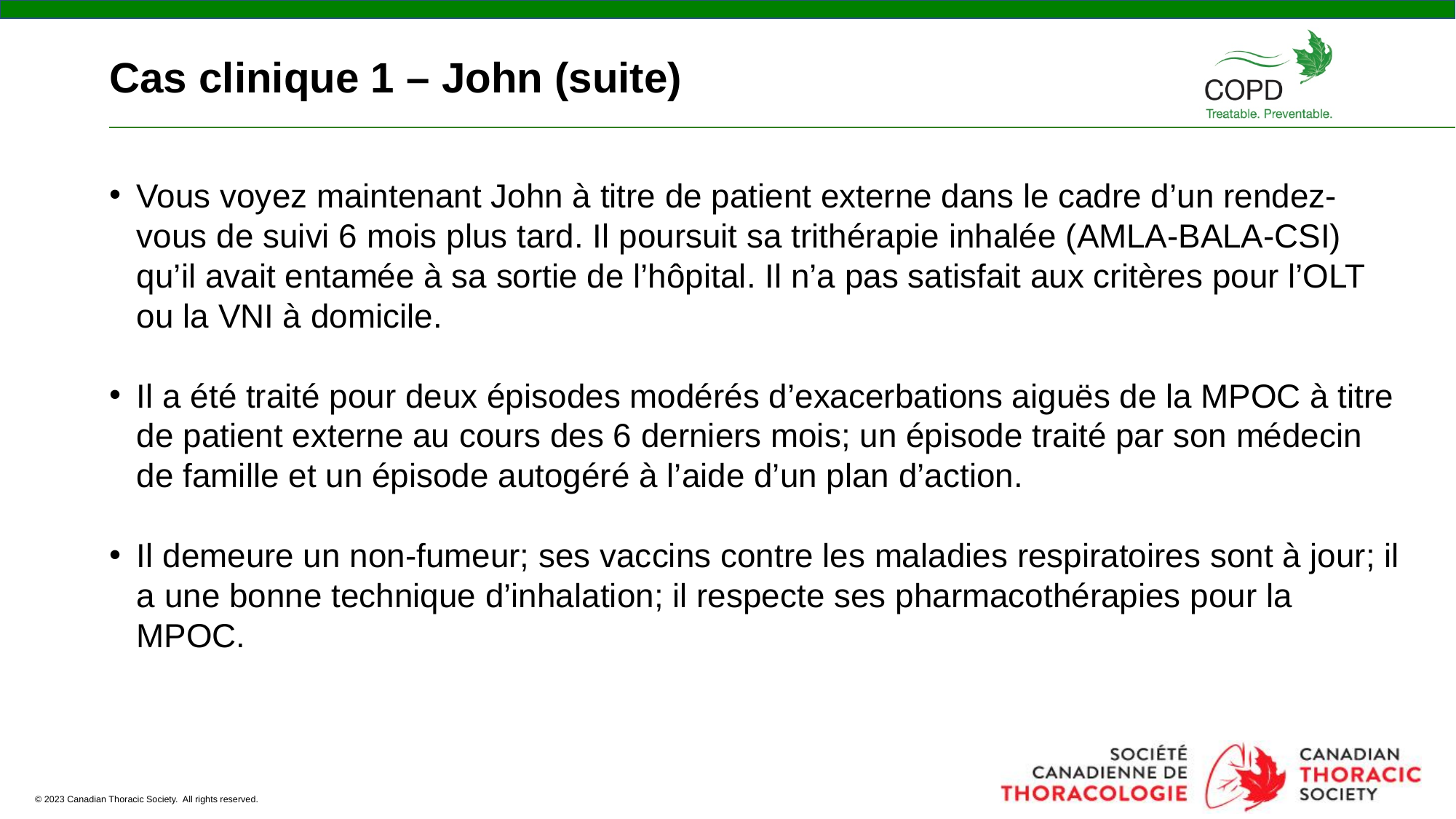

# Cas clinique 1 – John (suite)
Vous voyez maintenant John à titre de patient externe dans le cadre d’un rendez-vous de suivi 6 mois plus tard. Il poursuit sa trithérapie inhalée (AMLA-BALA-CSI) qu’il avait entamée à sa sortie de l’hôpital. Il n’a pas satisfait aux critères pour l’OLT ou la VNI à domicile.

Il a été traité pour deux épisodes modérés d’exacerbations aiguës de la MPOC à titre de patient externe au cours des 6 derniers mois; un épisode traité par son médecin de famille et un épisode autogéré à l’aide d’un plan d’action.

Il demeure un non-fumeur; ses vaccins contre les maladies respiratoires sont à jour; il a une bonne technique d’inhalation; il respecte ses pharmacothérapies pour la MPOC.